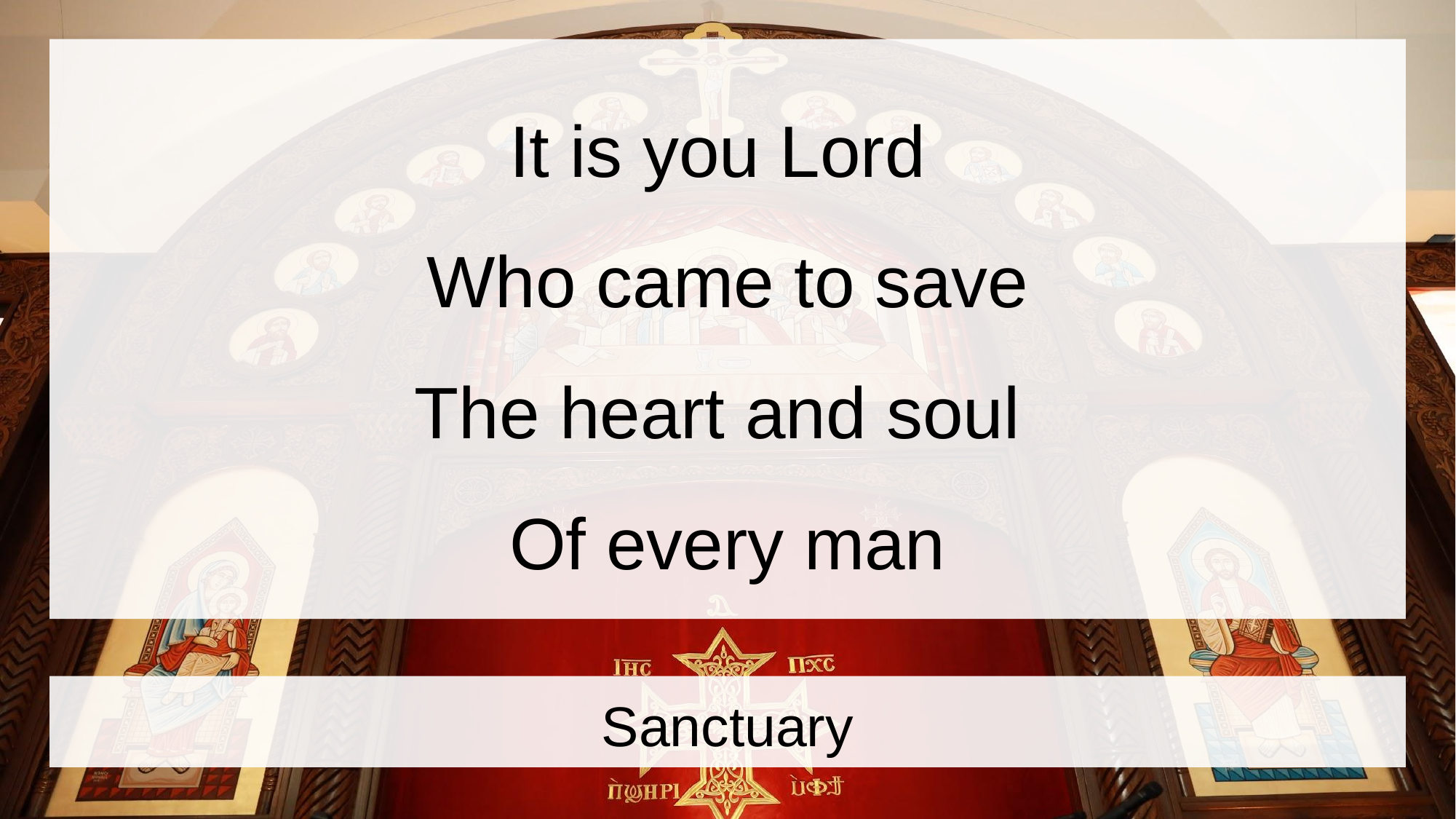

It is you Lord
Who came to save
The heart and soul
Of every man

# Sanctuary